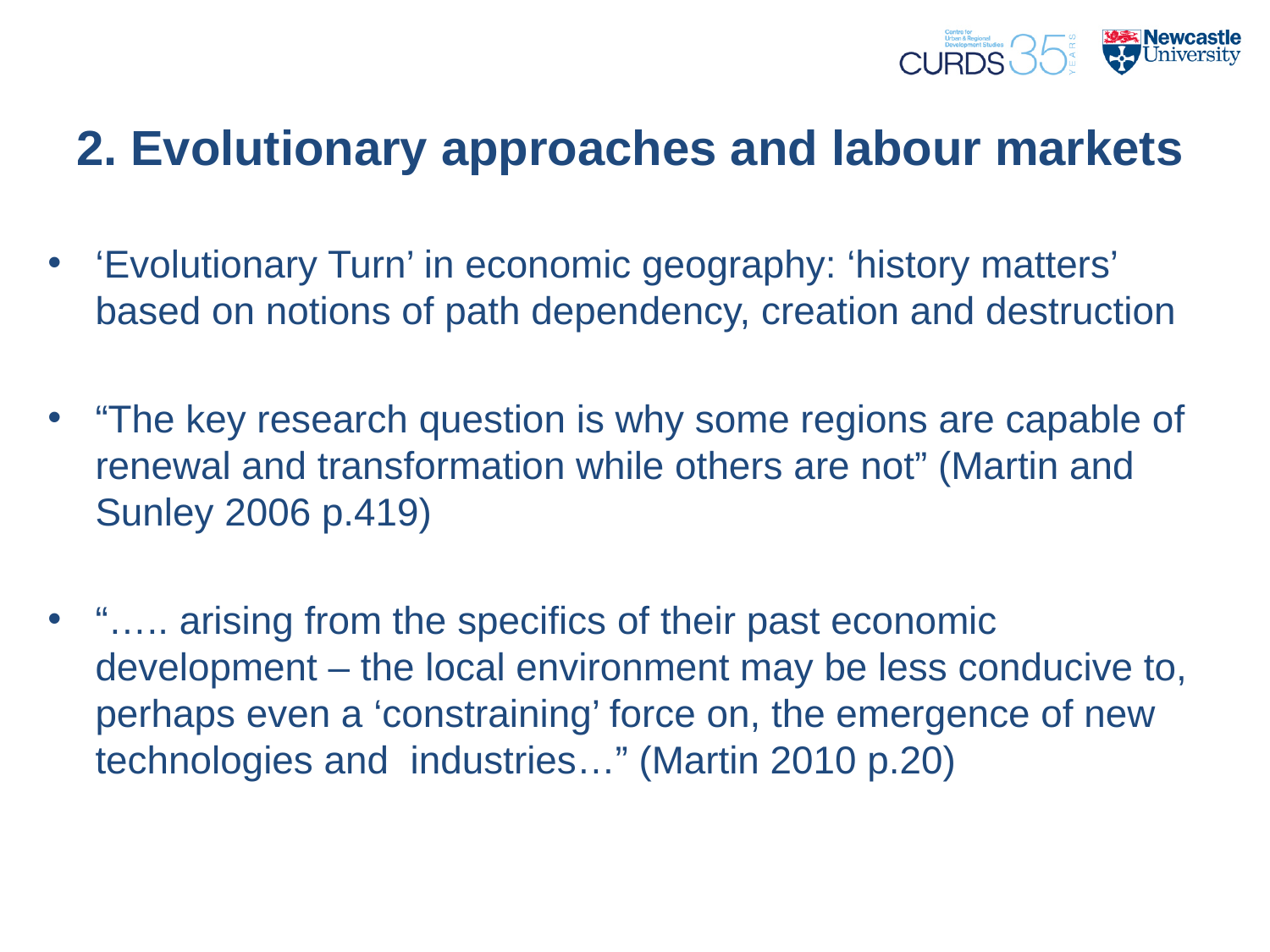

# 2. Evolutionary approaches and labour markets
‘Evolutionary Turn’ in economic geography: ‘history matters’ based on notions of path dependency, creation and destruction

“The key research question is why some regions are capable of renewal and transformation while others are not” (Martin and Sunley 2006 p.419)

“….. arising from the specifics of their past economic development – the local environment may be less conducive to, perhaps even a ‘constraining’ force on, the emergence of new technologies and  industries…” (Martin 2010 p.20)